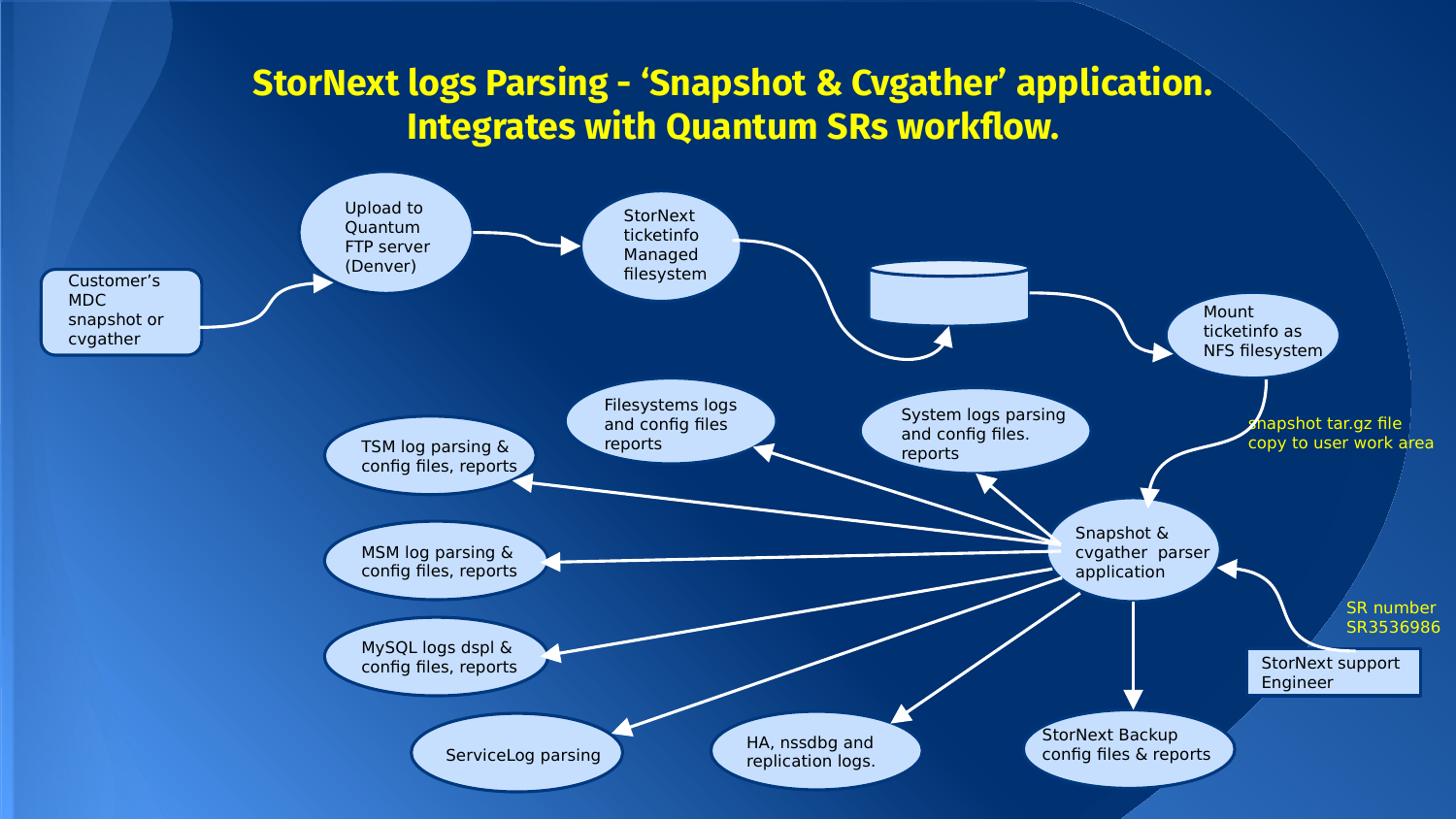

# StorNext logs Parsing - ‘Snapshot & Cvgather’ application.
Integrates with Quantum SRs workflow.

Upload to Quantum
FTP server
(Denver)
StorNext
ticketinfo
Managed
filesystem

Customer’s
MDC
snapshot or
cvgather

Mount
ticketinfo as
NFS filesystem

Filesystems logs
and config files
reports

System logs parsing
and config files.
reports
snapshot tar.gz file copy to user work area

TSM log parsing &
config files, reports

Snapshot &
cvgather  parser
application

MSM log parsing &
config files, reports
SR number
SR3536986

MySQL logs dspl &
config files, reports
StorNext support
Engineer

StorNext Backup
config files & reports

HA, nssdbg and
replication logs.
ServiceLog parsing